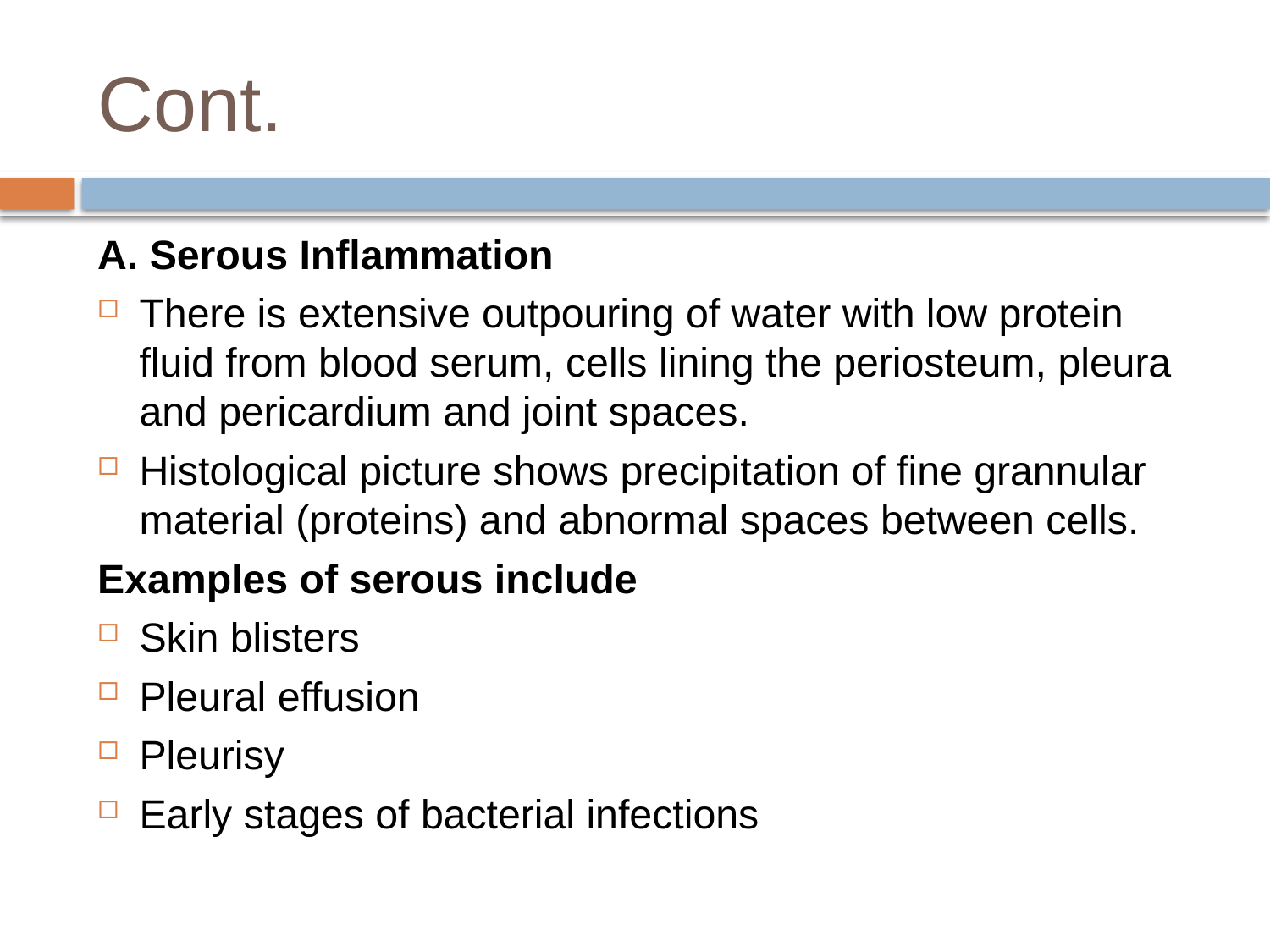

# Cont.
A. Serous Inflammation
There is extensive outpouring of water with low protein fluid from blood serum, cells lining the periosteum, pleura and pericardium and joint spaces.
Histological picture shows precipitation of fine grannular material (proteins) and abnormal spaces between cells.
Examples of serous include
Skin blisters
Pleural effusion
Pleurisy
Early stages of bacterial infections